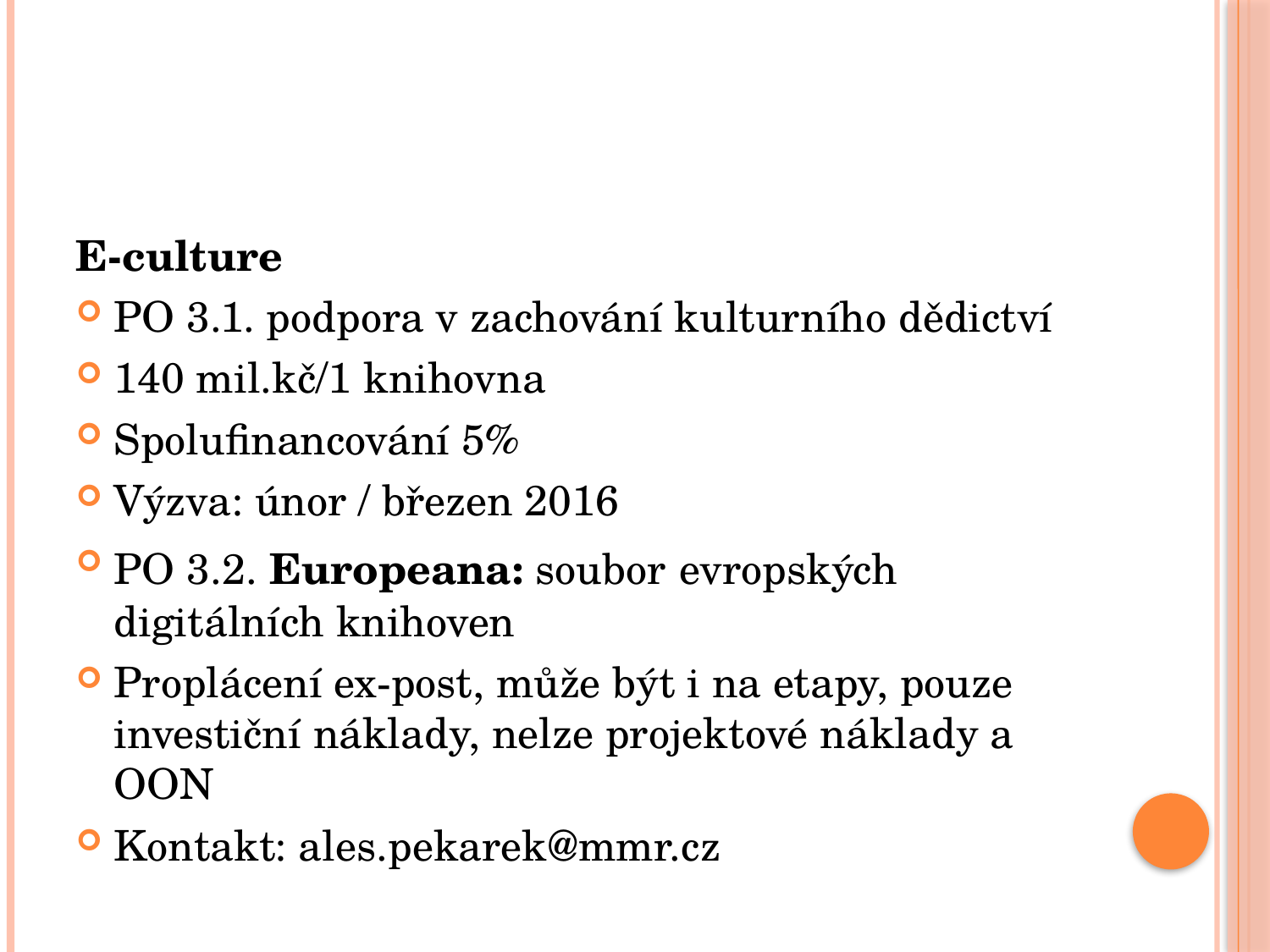

#
E-culture
PO 3.1. podpora v zachování kulturního dědictví
140 mil.kč/1 knihovna
Spolufinancování 5%
Výzva: únor / březen 2016
PO 3.2. Europeana: soubor evropských digitálních knihoven
Proplácení ex-post, může být i na etapy, pouze investiční náklady, nelze projektové náklady a OON
Kontakt: ales.pekarek@mmr.cz